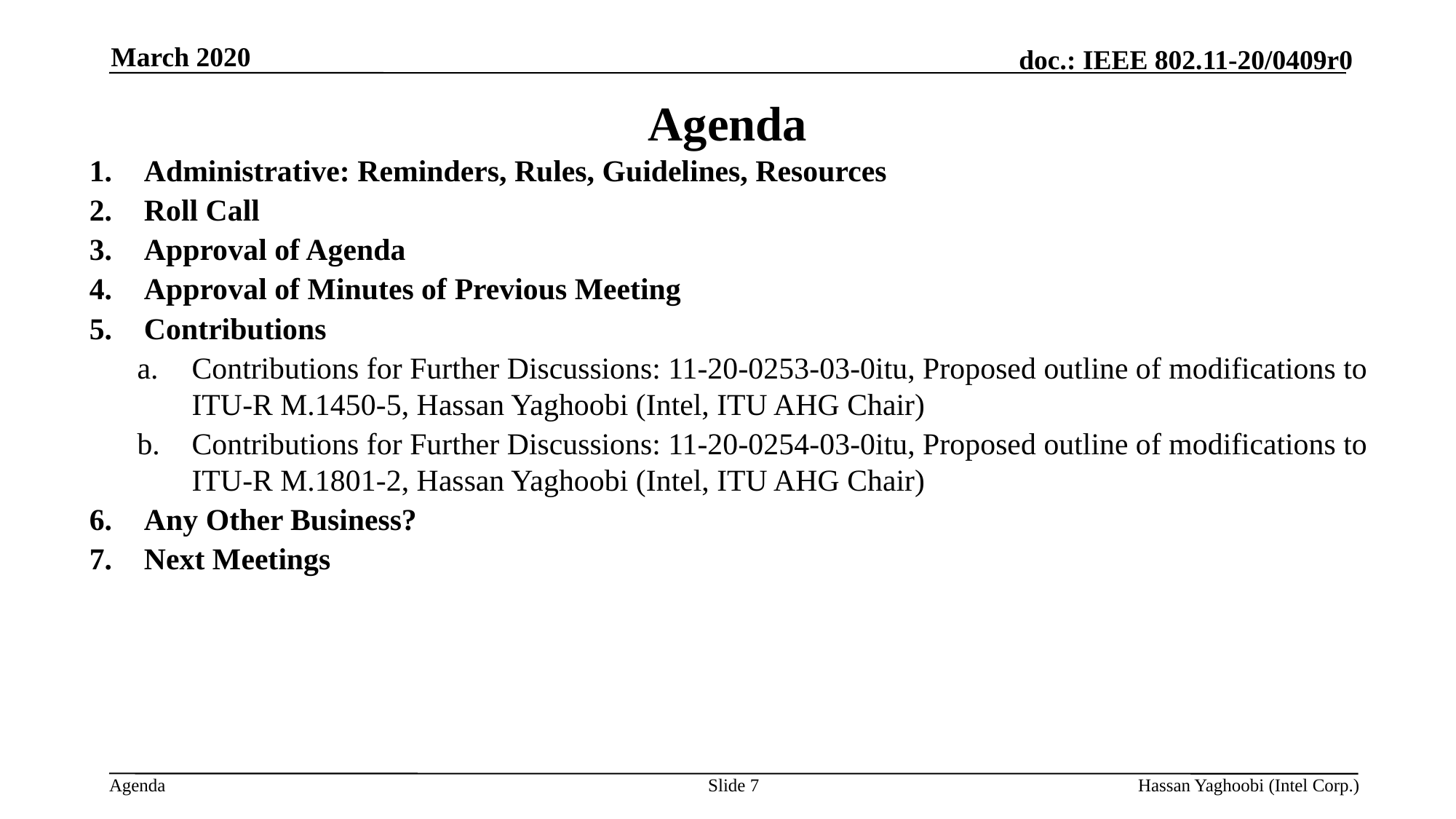

March 2020
# Agenda
Administrative: Reminders, Rules, Guidelines, Resources
Roll Call
Approval of Agenda
Approval of Minutes of Previous Meeting
Contributions
Contributions for Further Discussions: 11-20-0253-03-0itu, Proposed outline of modifications to ITU-R M.1450-5, Hassan Yaghoobi (Intel, ITU AHG Chair)
Contributions for Further Discussions: 11-20-0254-03-0itu, Proposed outline of modifications to ITU-R M.1801-2, Hassan Yaghoobi (Intel, ITU AHG Chair)
Any Other Business?
Next Meetings
Slide 7
Hassan Yaghoobi (Intel Corp.)